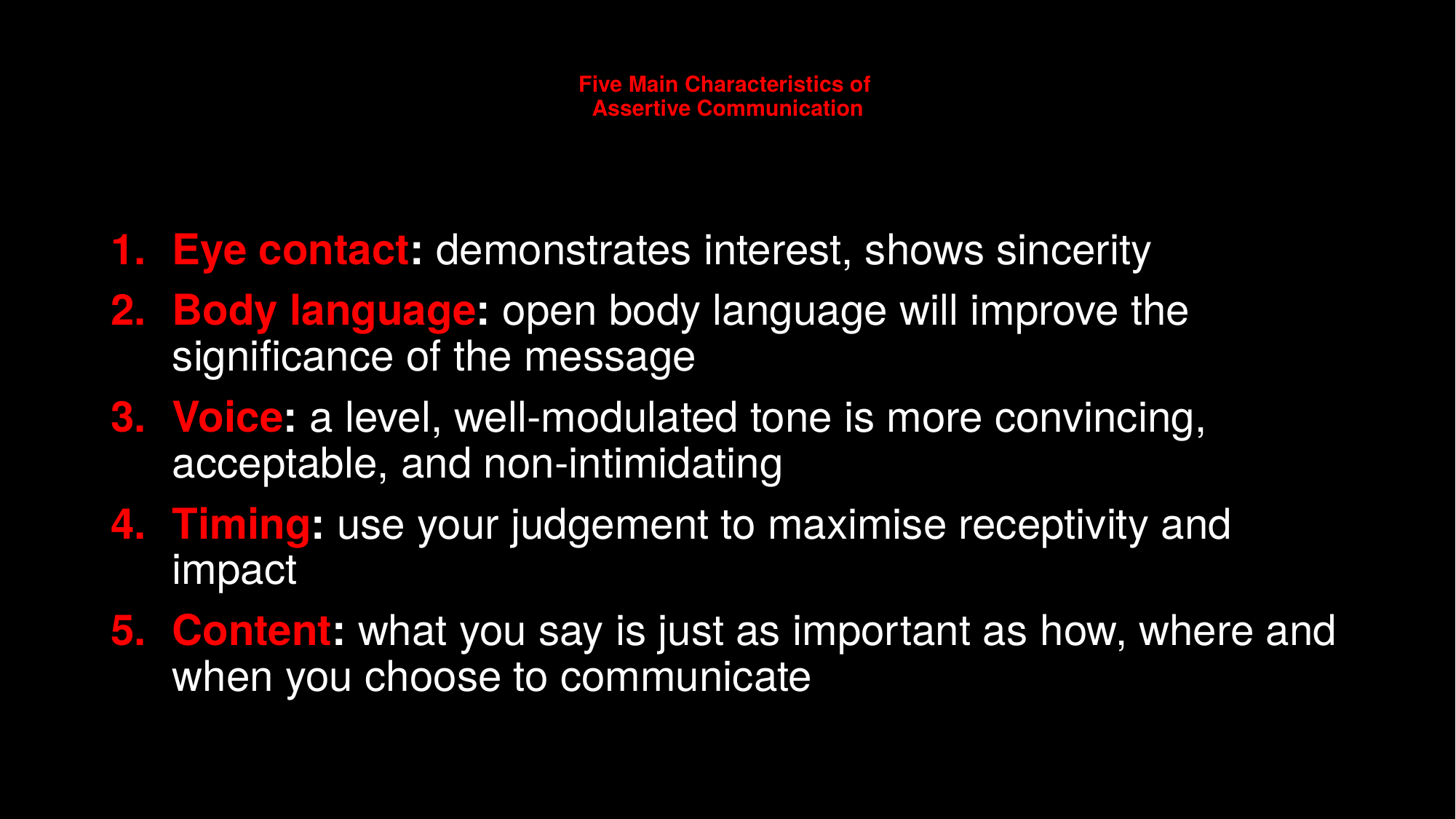

# Five Main Characteristics of Assertive Communication
Eye contact: demonstrates interest, shows sincerity
Body language: open body language will improve the significance of the message
Voice: a level, well-modulated tone is more convincing, acceptable, and non-intimidating
Timing: use your judgement to maximise receptivity and impact
Content: what you say is just as important as how, where and when you choose to communicate